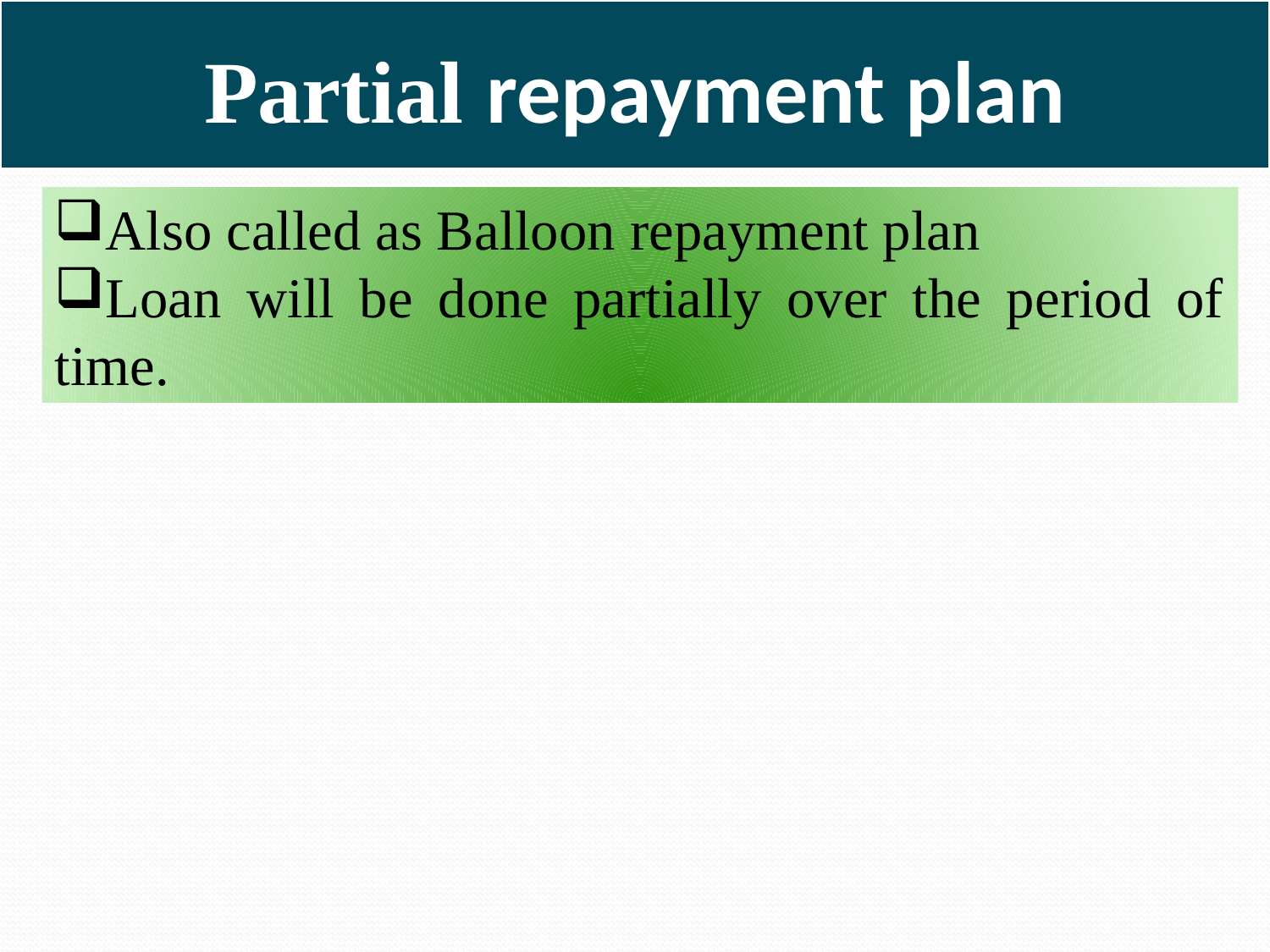

# Partial repayment plan
Also called as Balloon repayment plan
Loan will be done partially over the period of time.